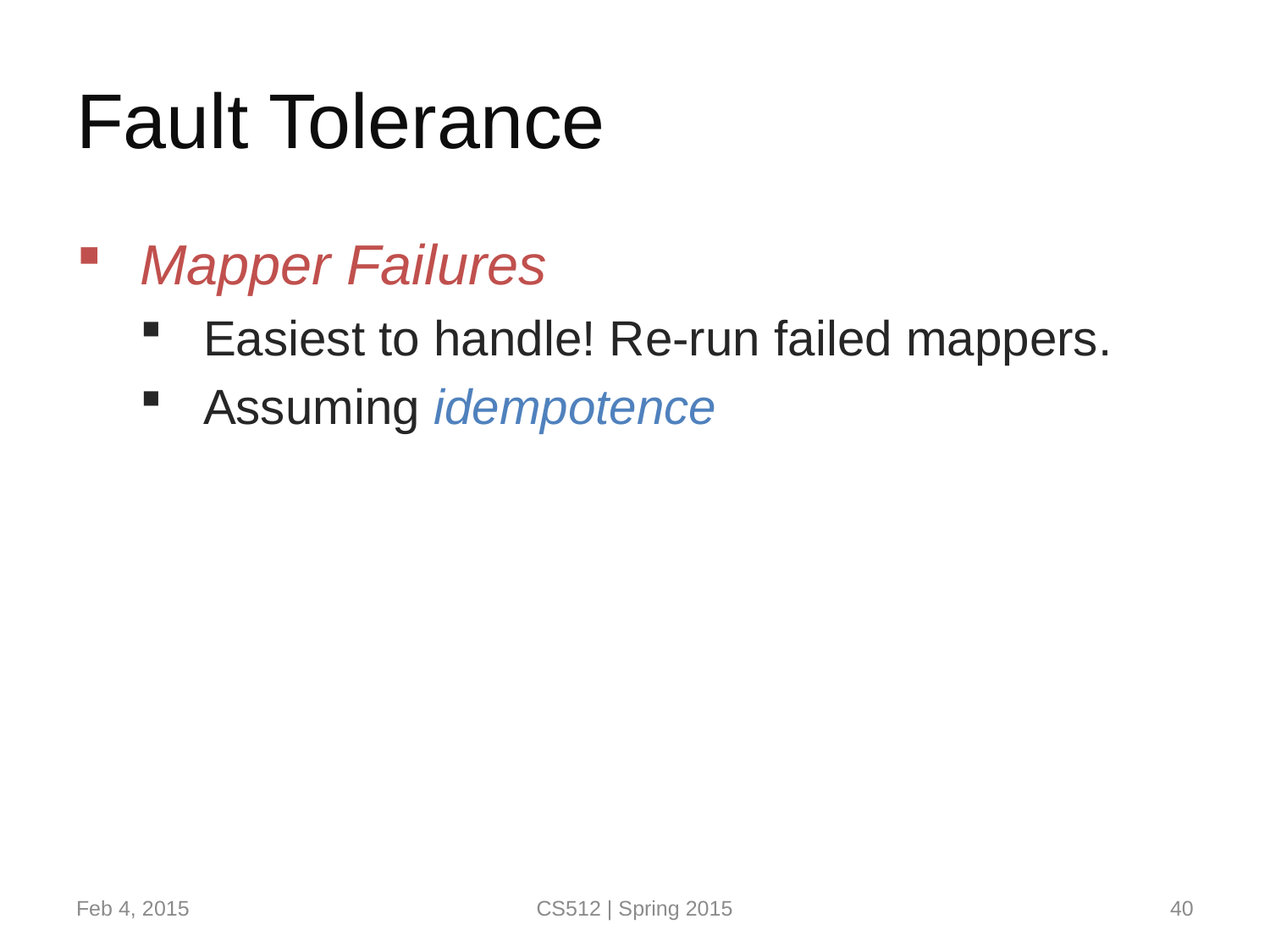

# Fault Tolerance
Mapper Failures
Easiest to handle! Re-run failed mappers.
Assuming idempotence

Feb 4, 2015
CS512 | Spring 2015
40